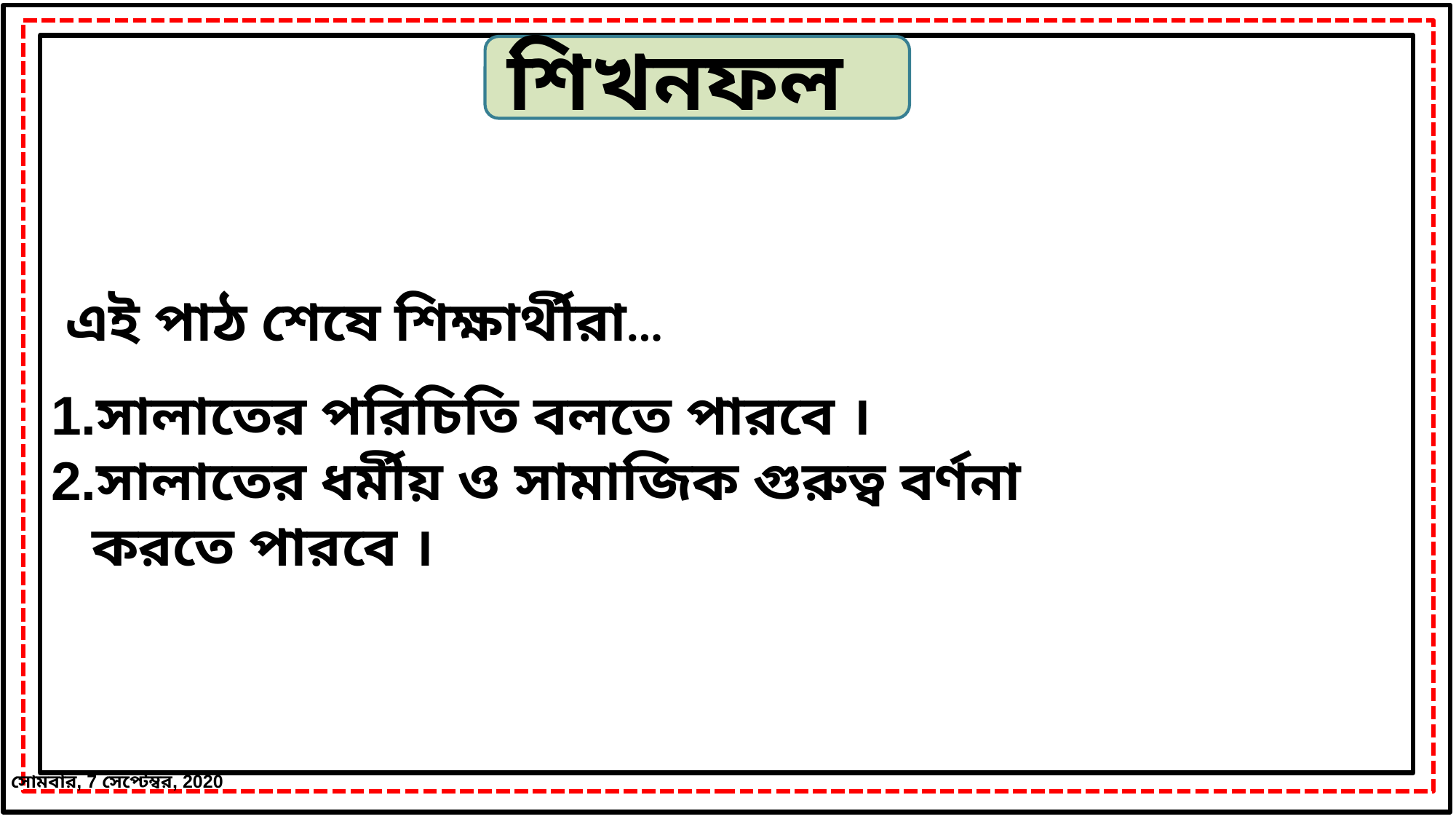

শিখনফল
এই পাঠ শেষে শিক্ষার্থীরা…
সালাতের পরিচিতি বলতে পারবে ।
সালাতের ধর্মীয় ও সামাজিক গুরুত্ব বর্ণনা করতে পারবে ।
সোমবার, 7 সেপ্টেম্বর, 2020